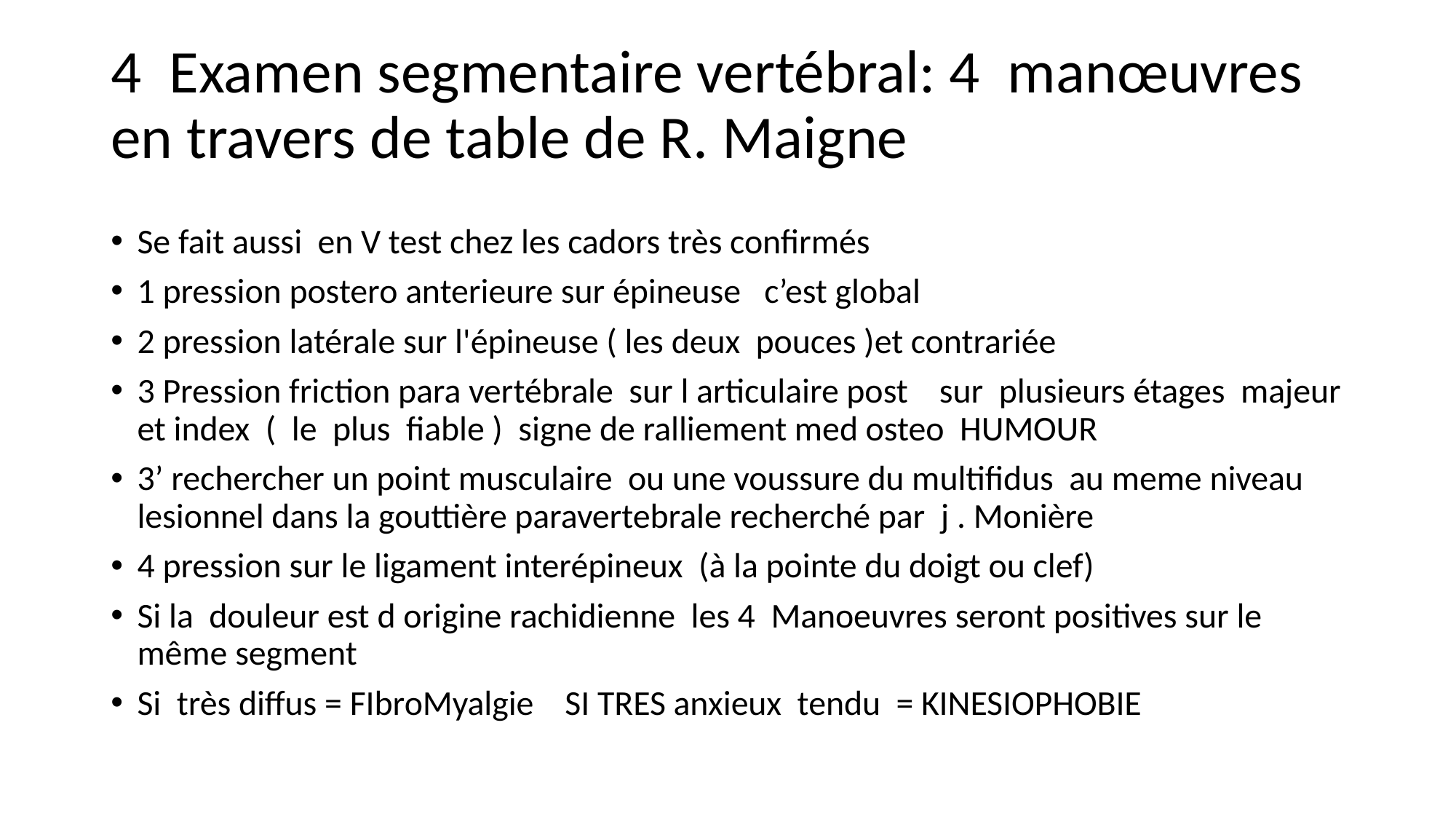

# 4  Examen segmentaire vertébral: 4  manœuvres en travers de table de R. Maigne
Se fait aussi  en V test chez les cadors très confirmés
1 pression postero anterieure sur épineuse   c’est global
2 pression latérale sur l'épineuse ( les deux  pouces )et contrariée
3 Pression friction para vertébrale  sur l articulaire post    sur  plusieurs étages  majeur et index  (  le  plus  fiable )  signe de ralliement med osteo  HUMOUR
3’ rechercher un point musculaire  ou une voussure du multifidus  au meme niveau lesionnel dans la gouttière paravertebrale recherché par  j . Monière
4 pression sur le ligament interépineux  (à la pointe du doigt ou clef)
Si la  douleur est d origine rachidienne  les 4  Manoeuvres seront positives sur le même segment
Si  très diffus = FIbroMyalgie    SI TRES anxieux  tendu  = KINESIOPHOBIE